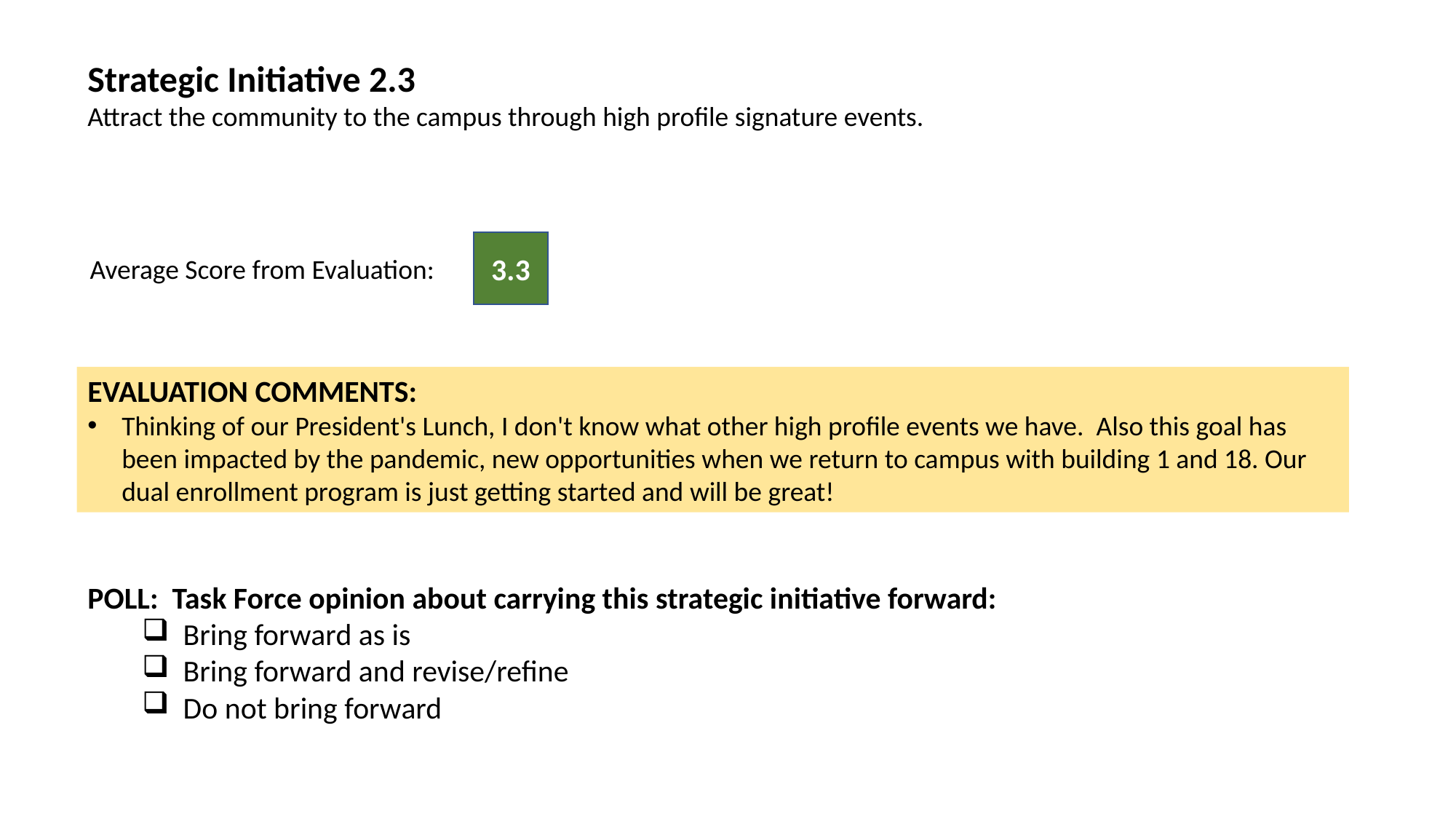

Strategic Initiative 2.3
Attract the community to the campus through high profile signature events.
3.3
Average Score from Evaluation:
EVALUATION COMMENTS:
Thinking of our President's Lunch, I don't know what other high profile events we have.  Also this goal has been impacted by the pandemic, new opportunities when we return to campus with building 1 and 18. Our dual enrollment program is just getting started and will be great!
POLL:  Task Force opinion about carrying this strategic initiative forward:
Bring forward as is
Bring forward and revise/refine
Do not bring forward